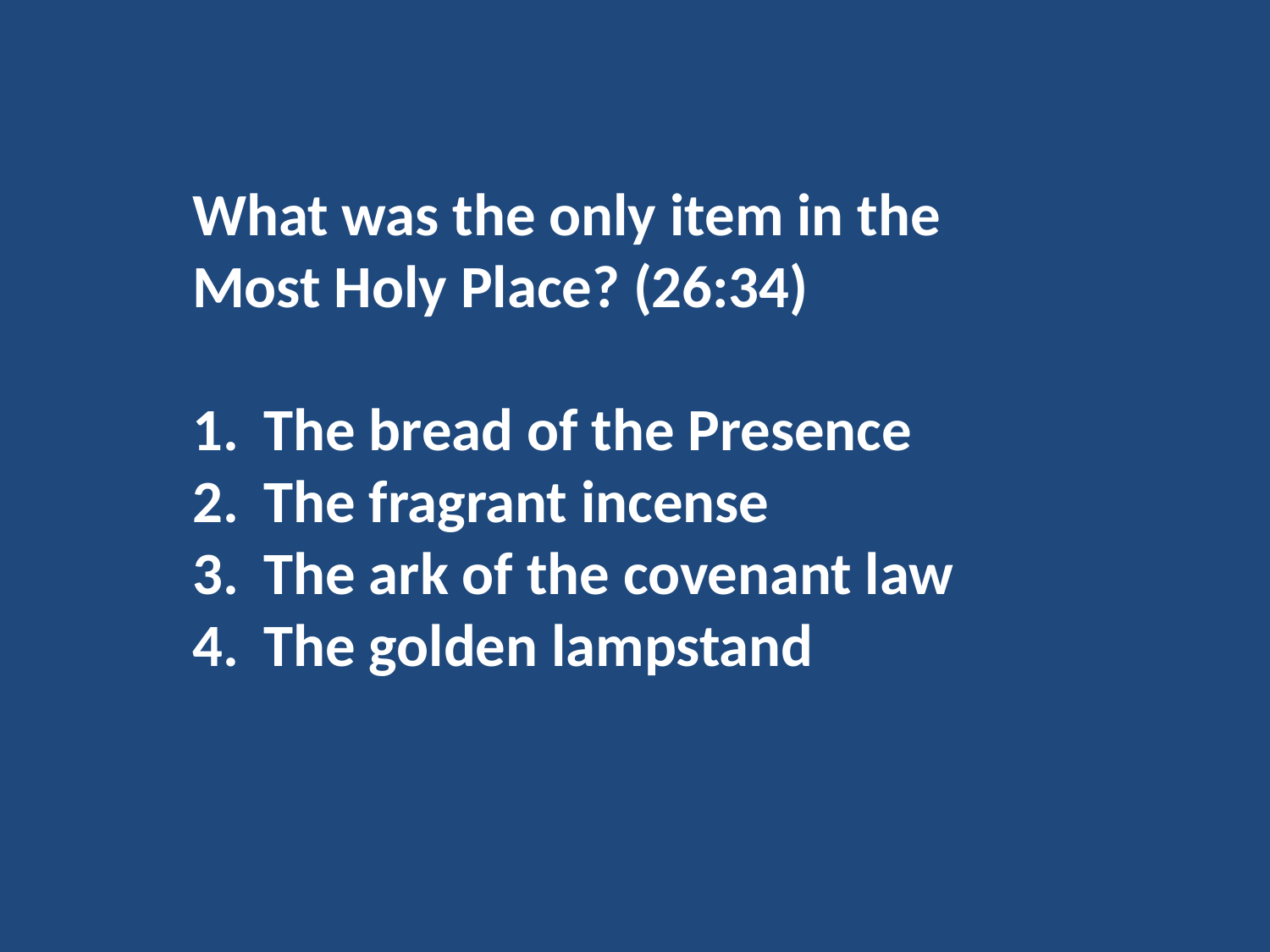

What was the only item in the Most Holy Place? (26:34)

The bread of the Presence
The fragrant incense
The ark of the covenant law
The golden lampstand